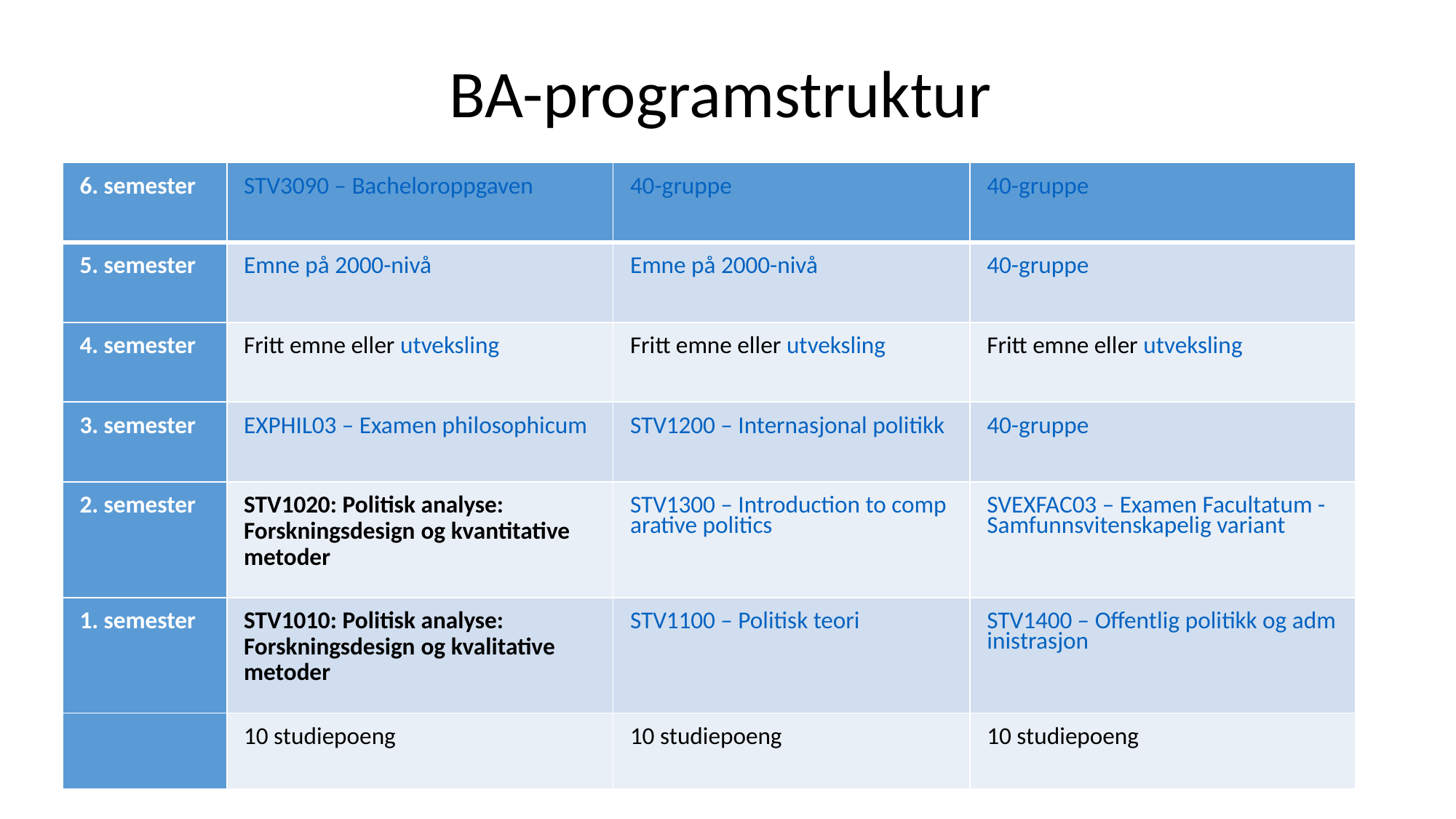

# BA-programstruktur
| 6. semester | STV3090 – Bacheloroppgaven | 40-gruppe | 40-gruppe |
| --- | --- | --- | --- |
| 5. semester | Emne på 2000-nivå | Emne på 2000-nivå | 40-gruppe |
| 4. semester | Fritt emne eller utveksling | Fritt emne eller utveksling | Fritt emne eller utveksling |
| 3. semester | EXPHIL03 – Examen philosophicum | STV1200 – Internasjonal politikk | 40-gruppe |
| 2. semester | STV1020: Politisk analyse: Forskningsdesign og kvantitative metoder | STV1300 – Introduction to comparative politics | SVEXFAC03 – Examen Facultatum - Samfunnsvitenskapelig variant |
| 1. semester | STV1010: Politisk analyse: Forskningsdesign og kvalitative metoder | STV1100 – Politisk teori | STV1400 – Offentlig politikk og administrasjon |
|  | 10 studiepoeng | 10 studiepoeng | 10 studiepoeng |